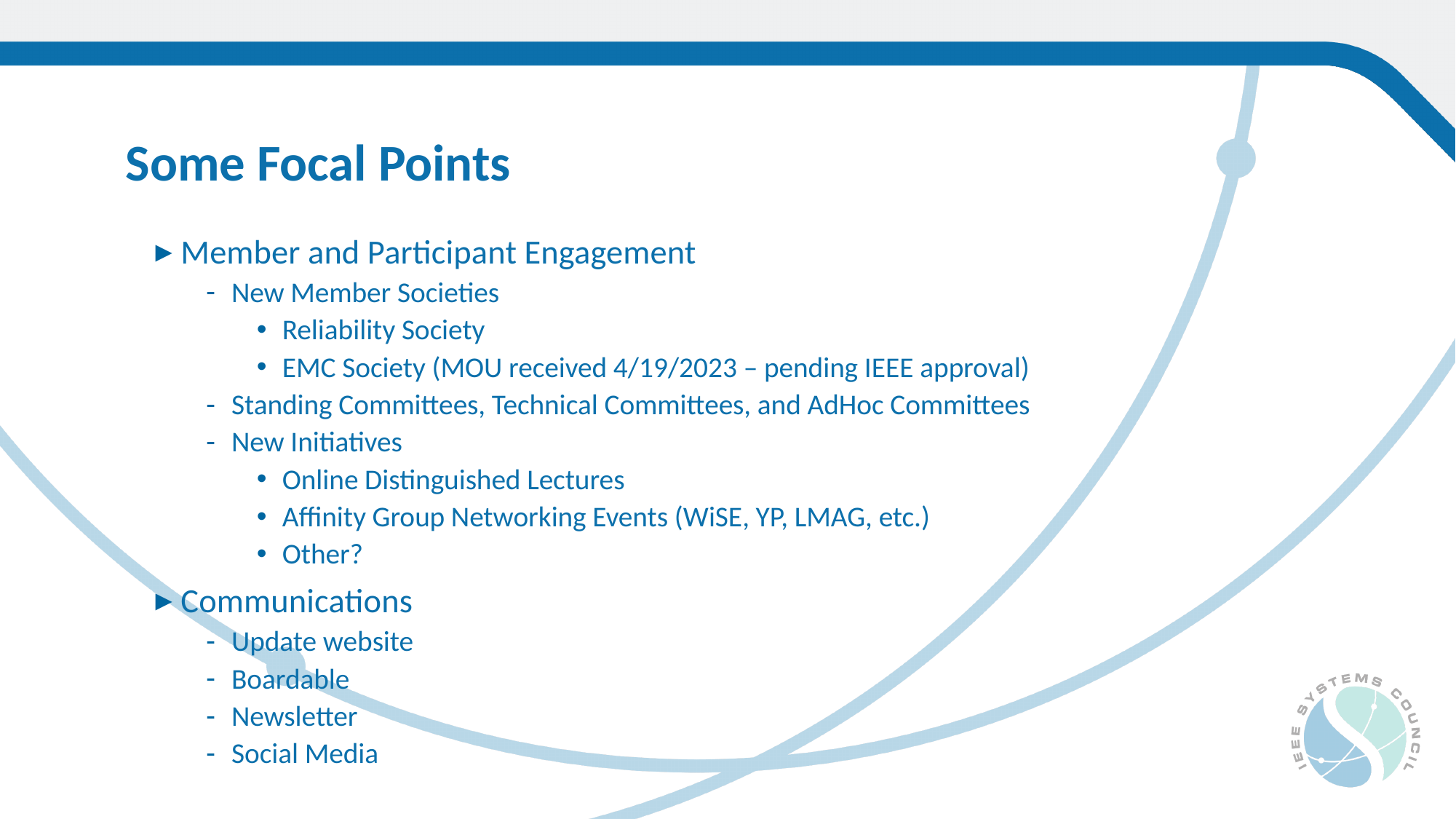

Some Focal Points
Member and Participant Engagement
New Member Societies
Reliability Society
EMC Society (MOU received 4/19/2023 – pending IEEE approval)
Standing Committees, Technical Committees, and AdHoc Committees
New Initiatives
Online Distinguished Lectures
Affinity Group Networking Events (WiSE, YP, LMAG, etc.)
Other?
Communications
Update website
Boardable
Newsletter
Social Media